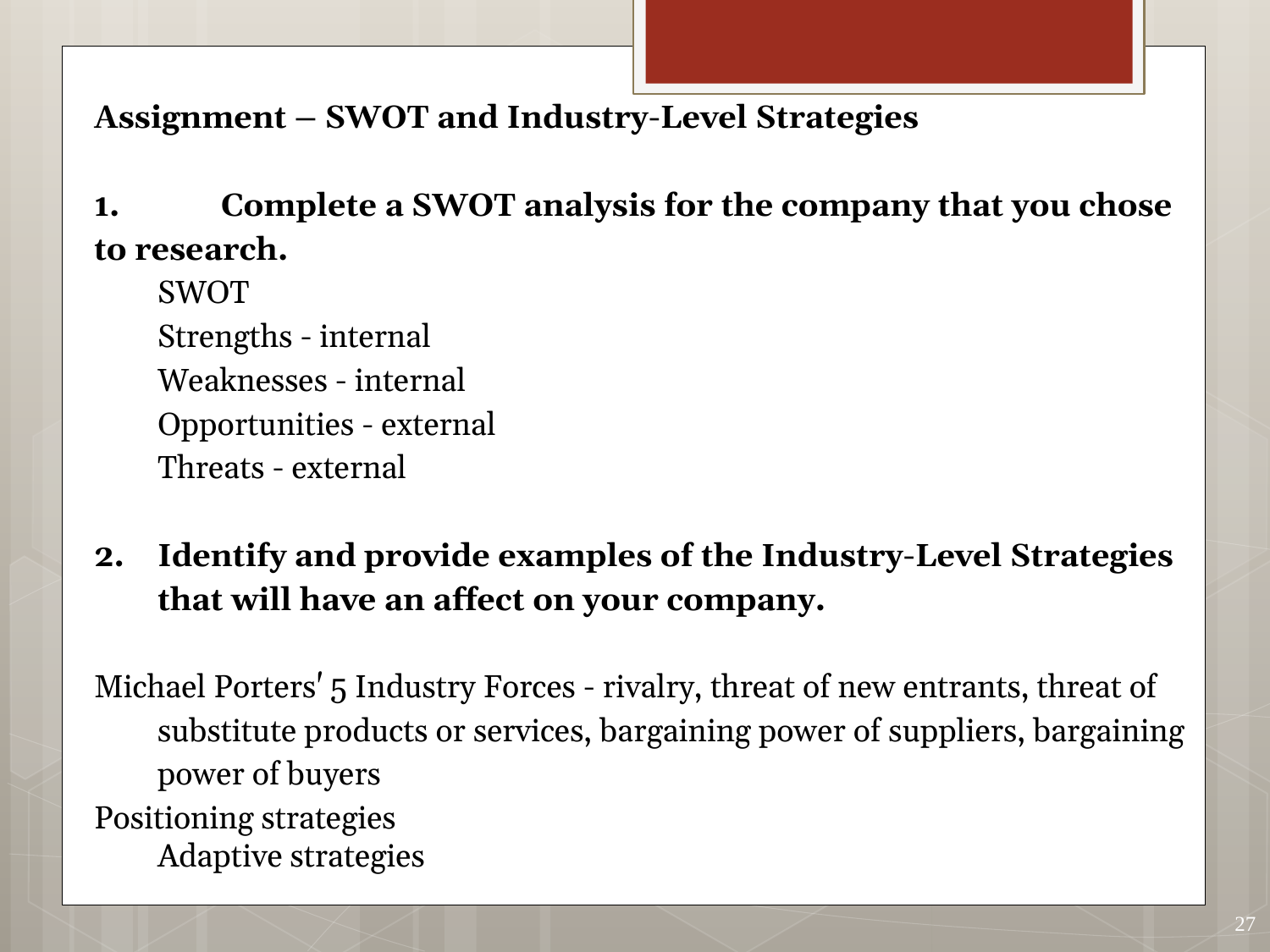

Assignment – SWOT and Industry-Level Strategies

1.	Complete a SWOT analysis for the company that you chose to research.
SWOT
Strengths - internal
Weaknesses - internal
Opportunities - external
Threats - external

2.  	Identify and provide examples of the Industry-Level Strategies that will have an affect on your company.
Michael Porters' 5 Industry Forces - rivalry, threat of new entrants, threat of substitute products or services, bargaining power of suppliers, bargaining power of buyers
Positioning strategies
	Adaptive strategies
27